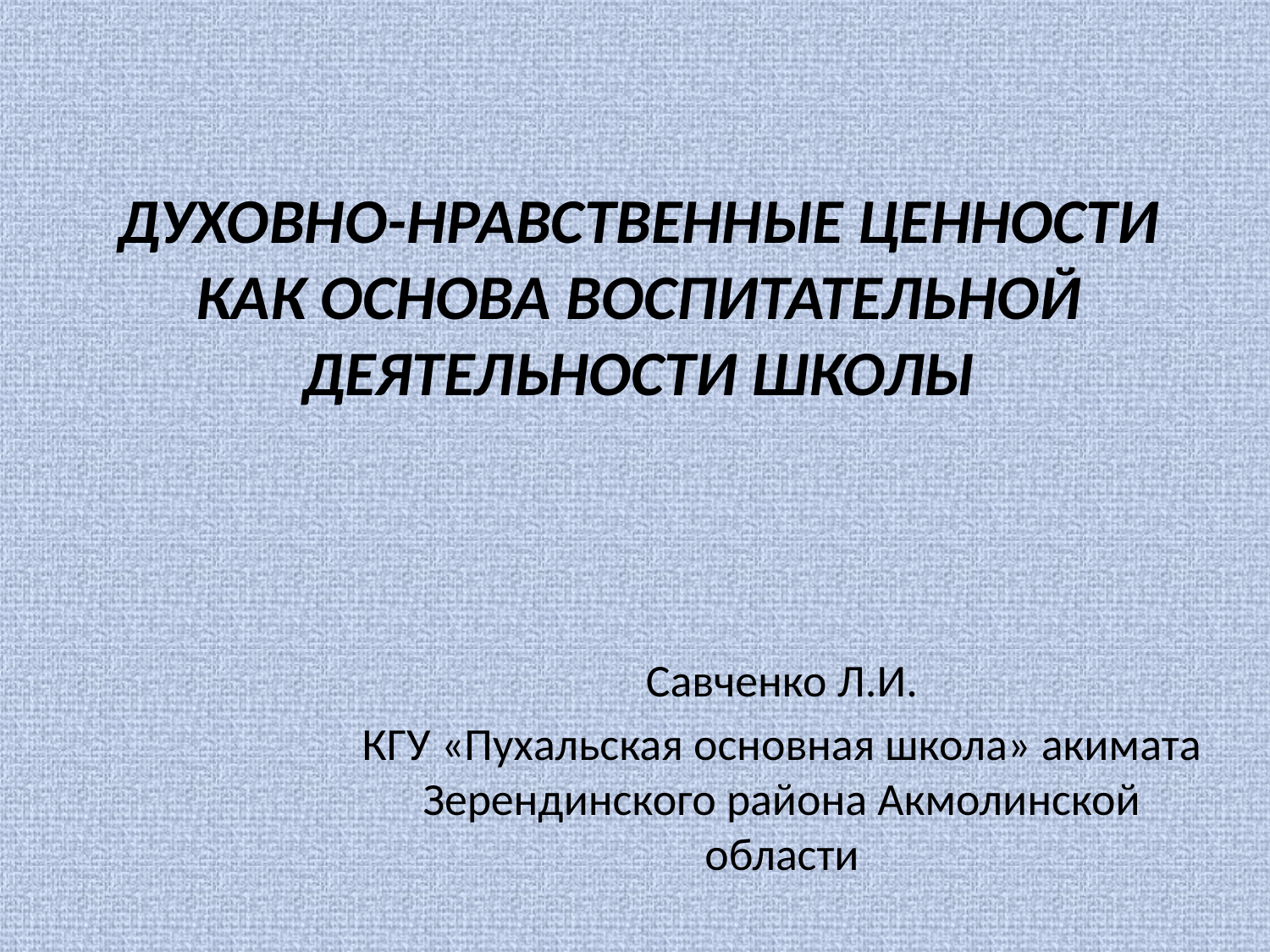

# ДУХОВНО-НРАВСТВЕННЫЕ ЦЕННОСТИ КАК ОСНОВА ВОСПИТАТЕЛЬНОЙ ДЕЯТЕЛЬНОСТИ ШКОЛЫ
Савченко Л.И.
КГУ «Пухальская основная школа» акимата Зерендинского района Акмолинской области